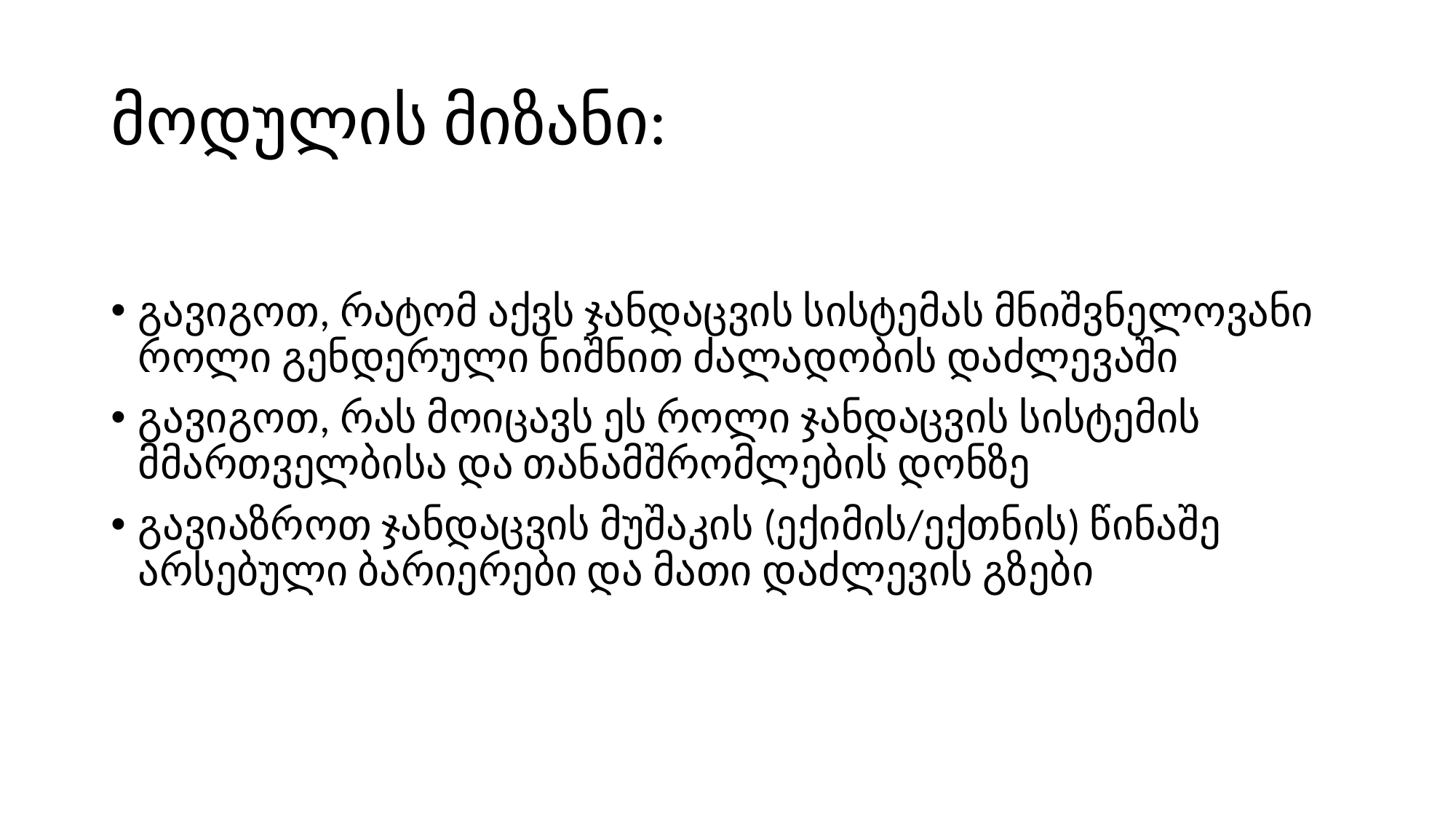

# მოდულის მიზანი:

გავიგოთ, რატომ აქვს ჯანდაცვის სისტემას მნიშვნელოვანი როლი გენდერული ნიშნით ძალადობის დაძლევაში
გავიგოთ, რას მოიცავს ეს როლი ჯანდაცვის სისტემის მმართველბისა და თანამშრომლების დონზე
გავიაზროთ ჯანდაცვის მუშაკის (ექიმის/ექთნის) წინაშე არსებული ბარიერები და მათი დაძლევის გზები